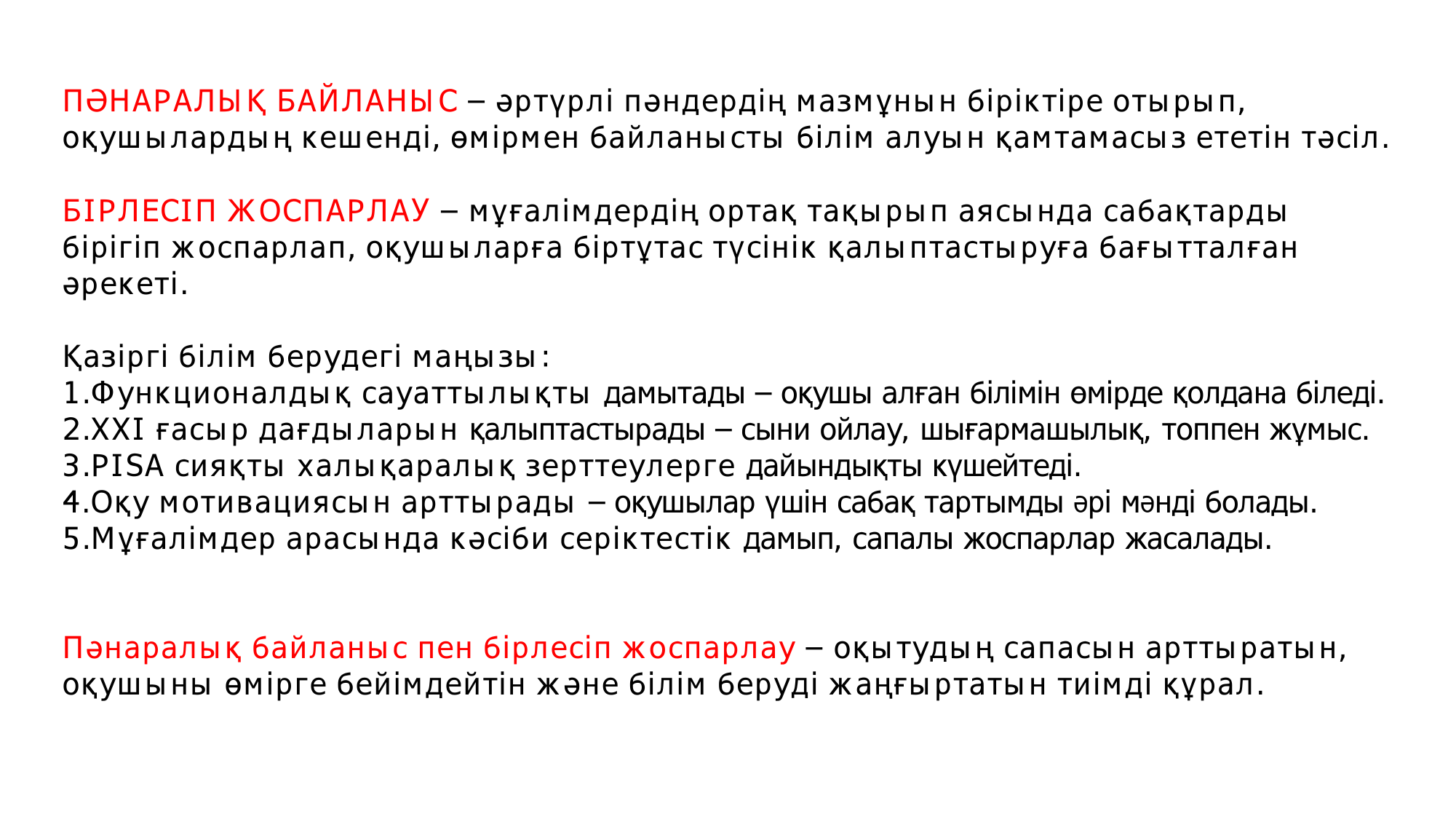

ПӘНАРАЛЫҚ БАЙЛАНЫС – әртүрлі пәндердің мазмұнын біріктіре отырып, оқушылардың кешенді, өмірмен байланысты білім алуын қамтамасыз ететін тәсіл.

БІРЛЕСІП ЖОСПАРЛАУ – мұғалімдердің ортақ тақырып аясында сабақтарды бірігіп жоспарлап, оқушыларға біртұтас түсінік қалыптастыруға бағытталған әрекеті.

Қазіргі білім берудегі маңызы:
Функционалдық сауаттылықты дамытады – оқушы алған білімін өмірде қолдана біледі.
XXI ғасыр дағдыларын қалыптастырады – сыни ойлау, шығармашылық, топпен жұмыс.
PISA сияқты халықаралық зерттеулерге дайындықты күшейтеді.
Оқу мотивациясын арттырады – оқушылар үшін сабақ тартымды әрі мәнді болады.
Мұғалімдер арасында кәсіби серіктестік дамып, сапалы жоспарлар жасалады.

Пәнаралық байланыс пен бірлесіп жоспарлау – оқытудың сапасын арттыратын, оқушыны өмірге бейімдейтін және білім беруді жаңғыртатын тиімді құрал.